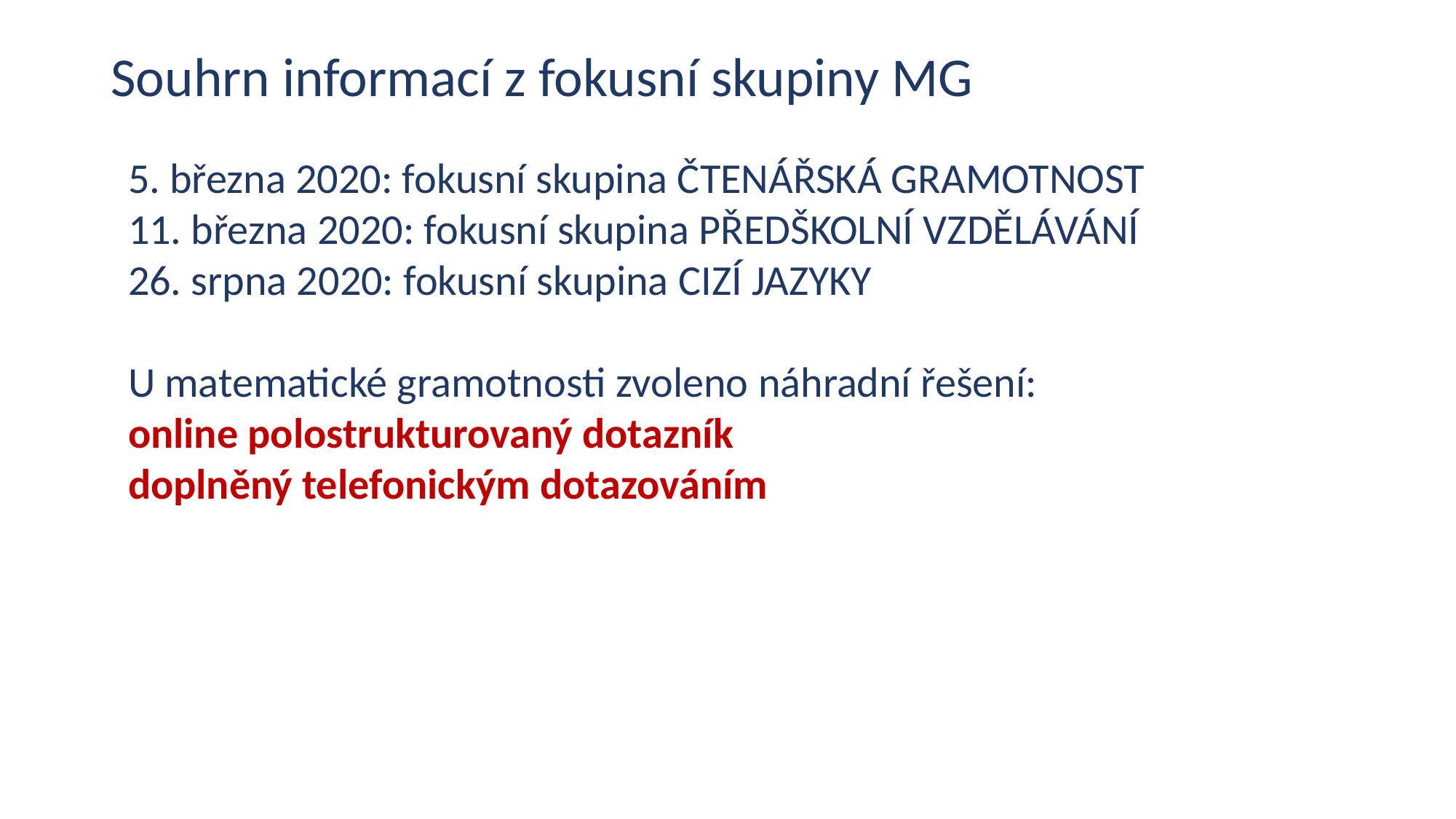

# Souhrn informací z fokusní skupiny MG
5. března 2020: fokusní skupina ČTENÁŘSKÁ GRAMOTNOST
11. března 2020: fokusní skupina PŘEDŠKOLNÍ VZDĚLÁVÁNÍ
26. srpna 2020: fokusní skupina CIZÍ JAZYKY

U matematické gramotnosti zvoleno náhradní řešení:
online polostrukturovaný dotazník
doplněný telefonickým dotazováním